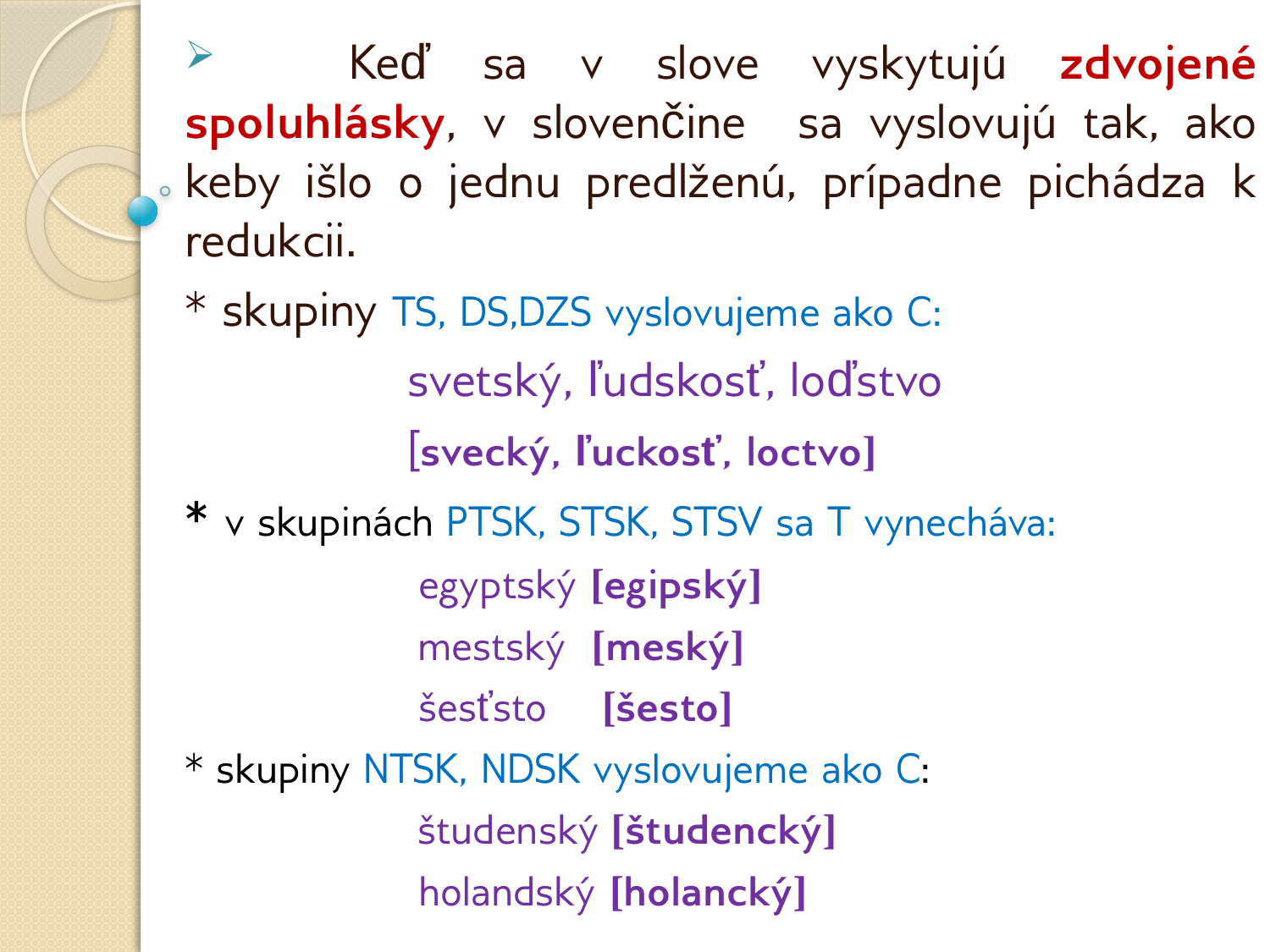

Keď sa v slove vyskytujú zdvojené spoluhlásky, v slovenčine  sa vyslovujú tak, ako keby išlo o jednu predlženú, prípadne pichádza k redukcii.
* skupiny TS, DS,DZS vyslovujeme ako C:
               svetský, ľudskosť, loďstvo
               [svecký, ľuckosť, loctvo]
* v skupinách PTSK, STSK, STSV sa T vynecháva:
                 egyptský [egipský]
                 mestský  [meský]
                 šesťsto    [šesto]
* skupiny NTSK, NDSK vyslovujeme ako C:
                 študenský [študencký]
                 holandský [holancký]